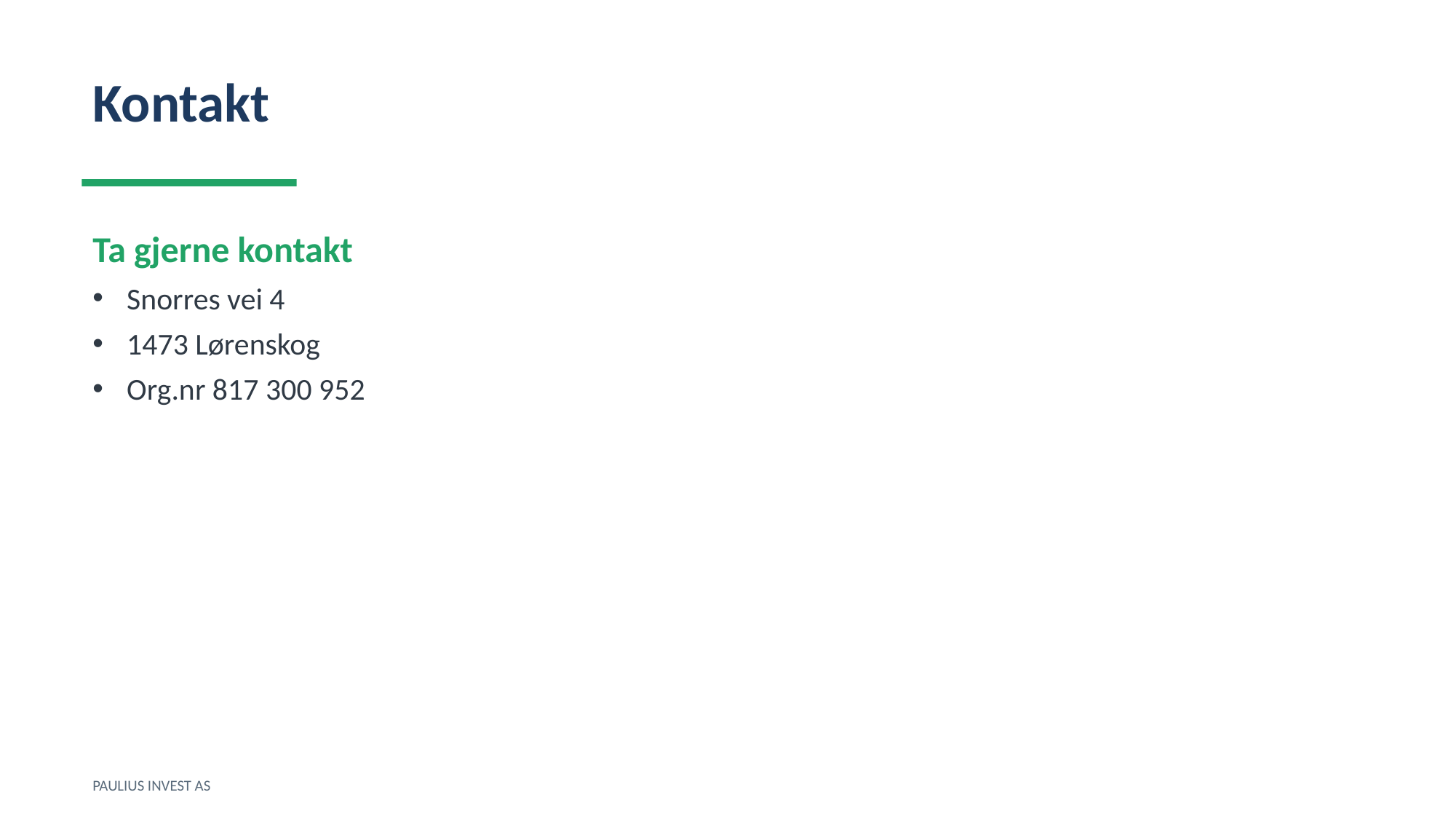

Kontakt

Ta gjerne kontakt
Snorres vei 4
1473 Lørenskog
Org.nr 817 300 952
PAULIUS INVEST AS